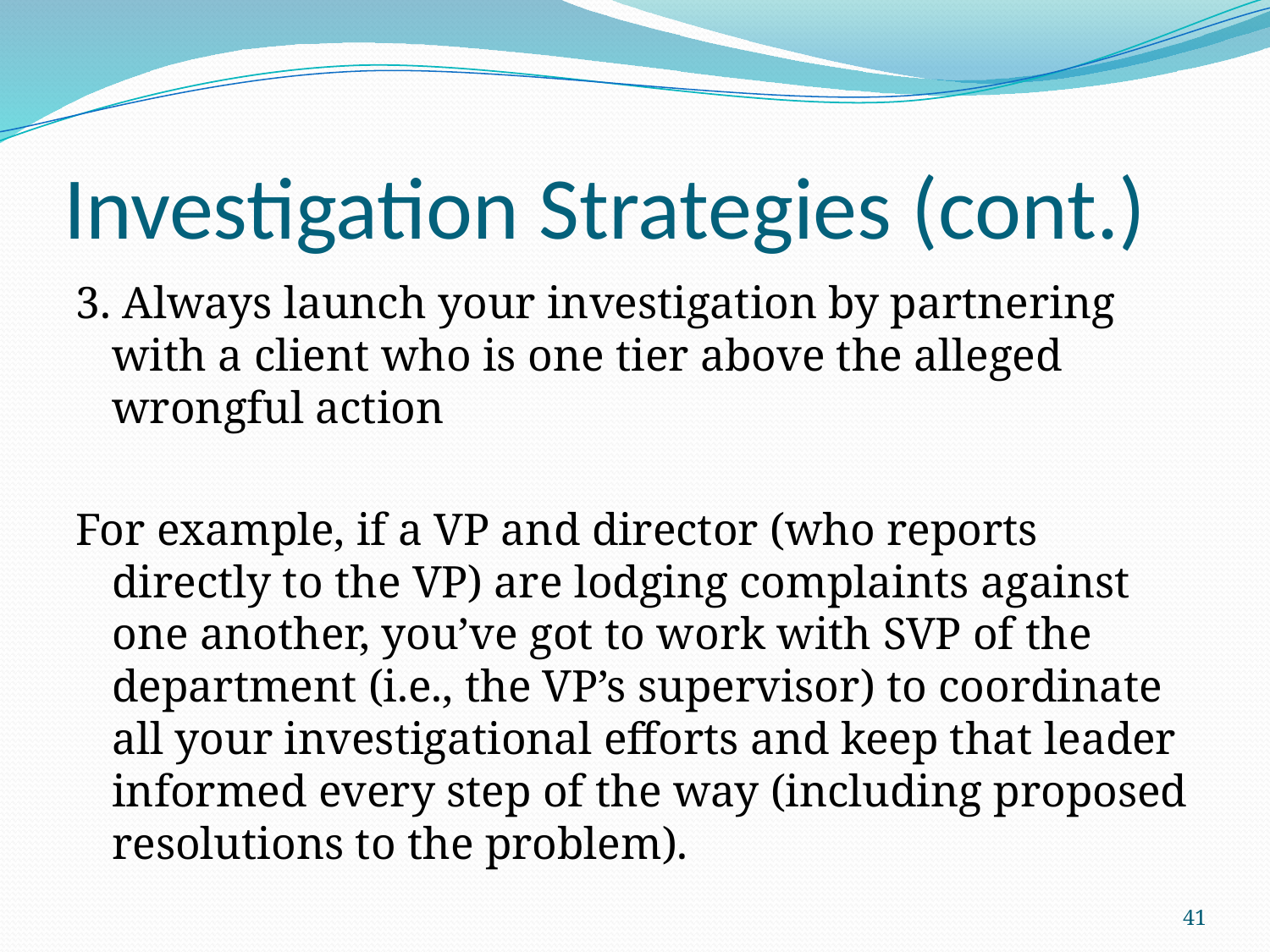

# Investigation Strategies (cont.)
3. Always launch your investigation by partnering with a client who is one tier above the alleged wrongful action

For example, if a VP and director (who reports directly to the VP) are lodging complaints against one another, you’ve got to work with SVP of the department (i.e., the VP’s supervisor) to coordinate all your investigational efforts and keep that leader informed every step of the way (including proposed resolutions to the problem).

41